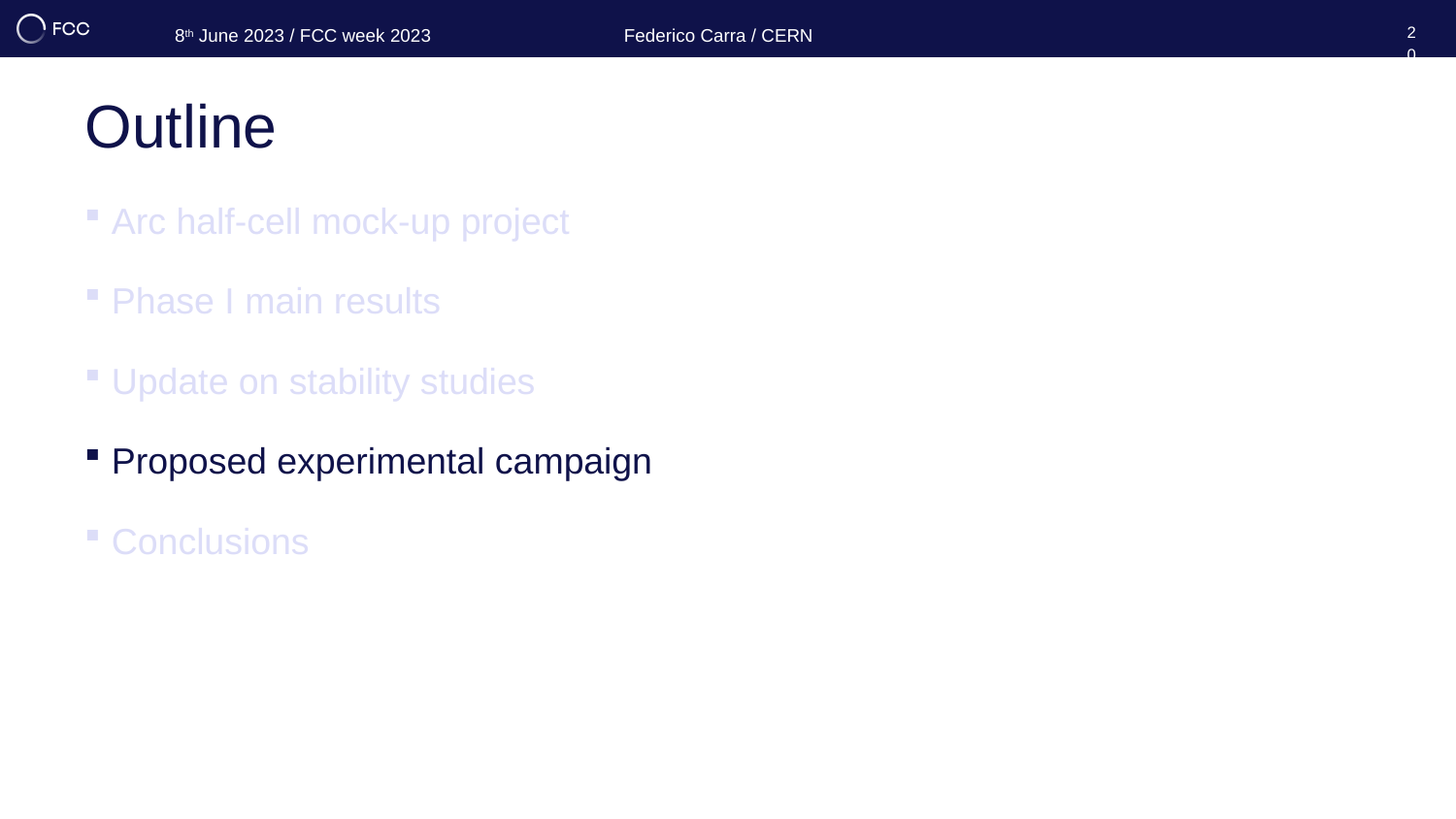

8th June 2023 / FCC week 2023
Federico Carra / CERN
20
# Outline
Arc half-cell mock-up project
Phase I main results
Update on stability studies
Proposed experimental campaign
Conclusions